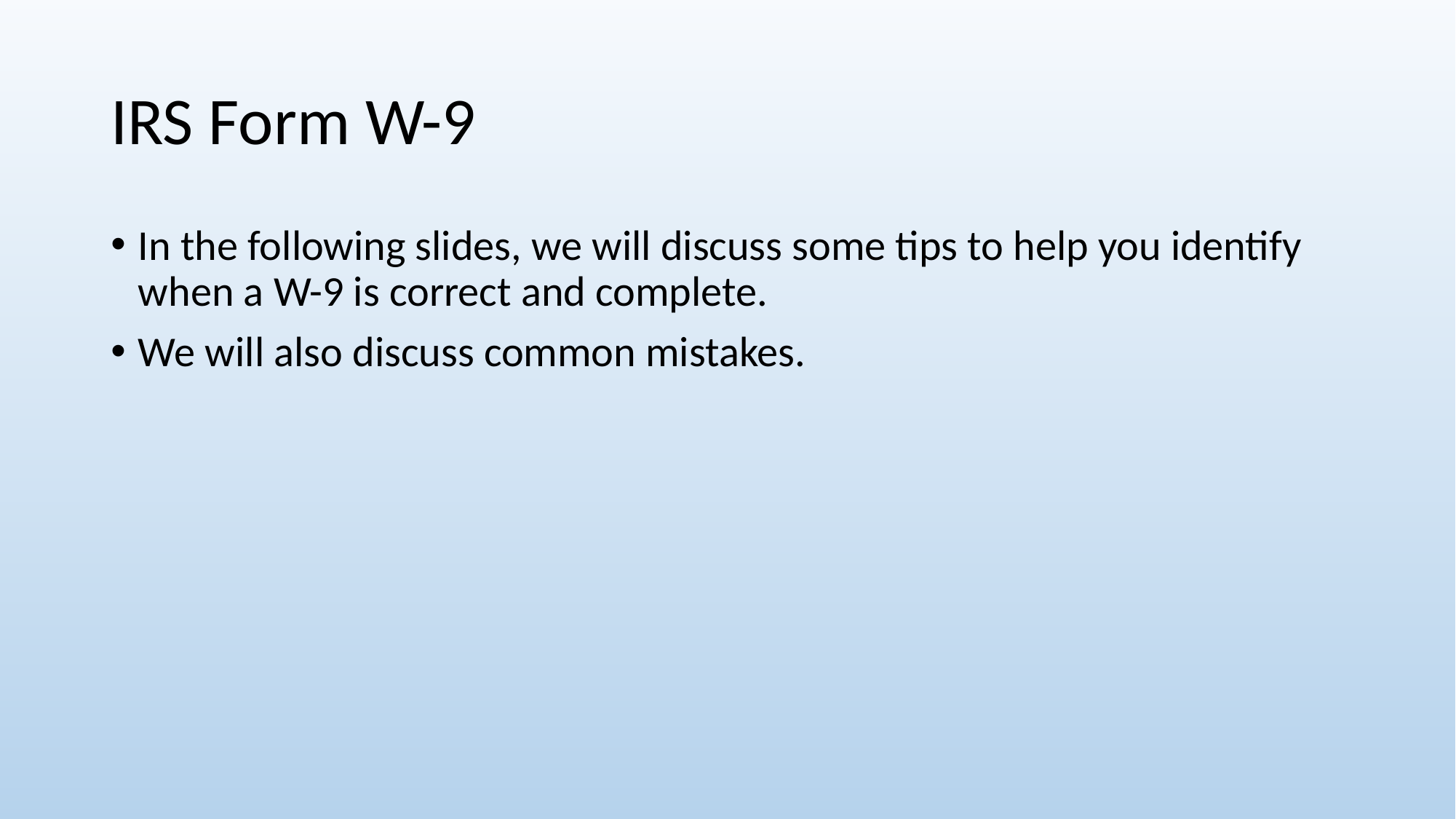

# IRS Form W-9
In the following slides, we will discuss some tips to help you identify when a W-9 is correct and complete.
We will also discuss common mistakes.